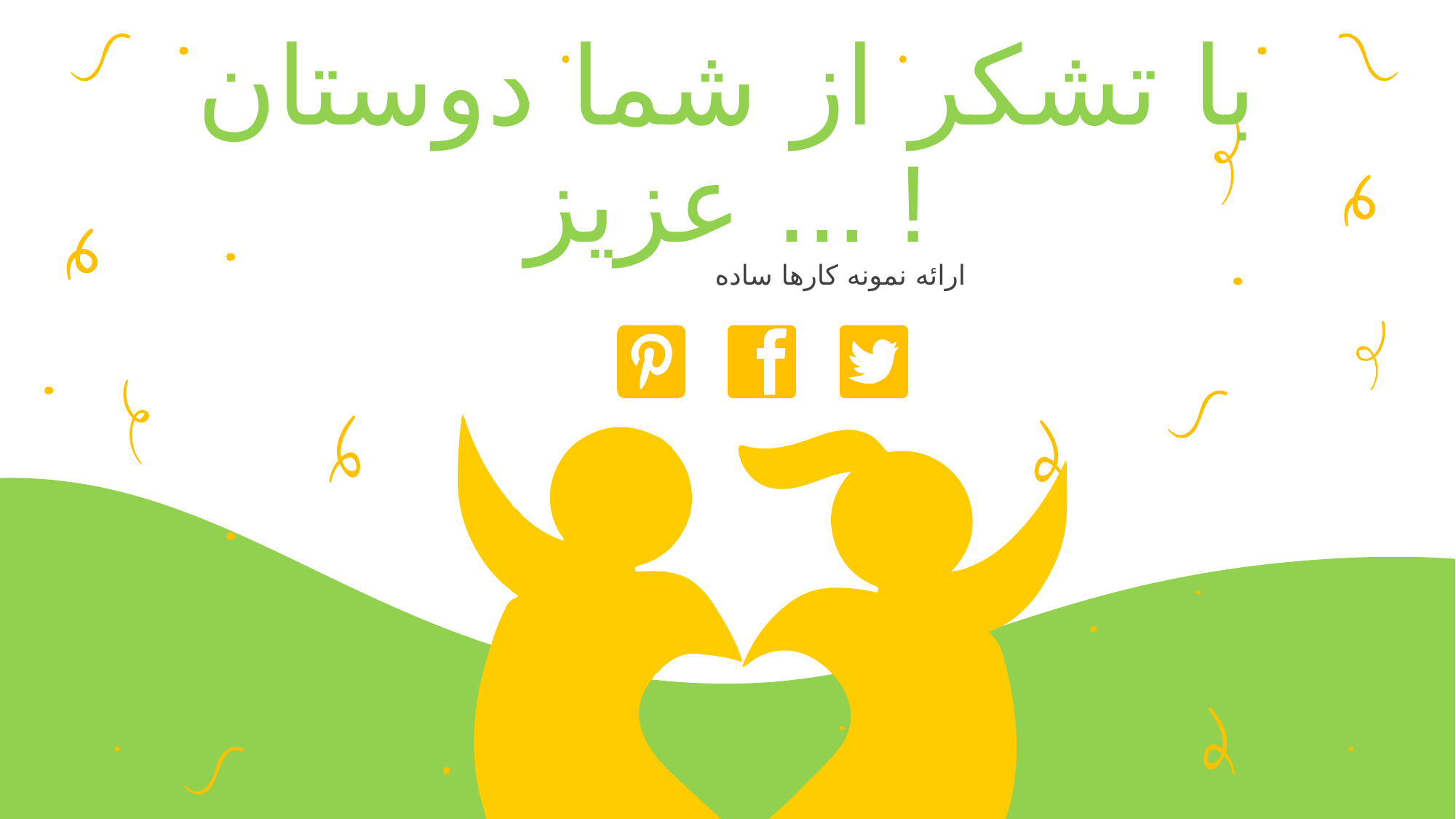

# با تشکر از شما دوستان عزیز ... !
ارائه نمونه کارها ساده